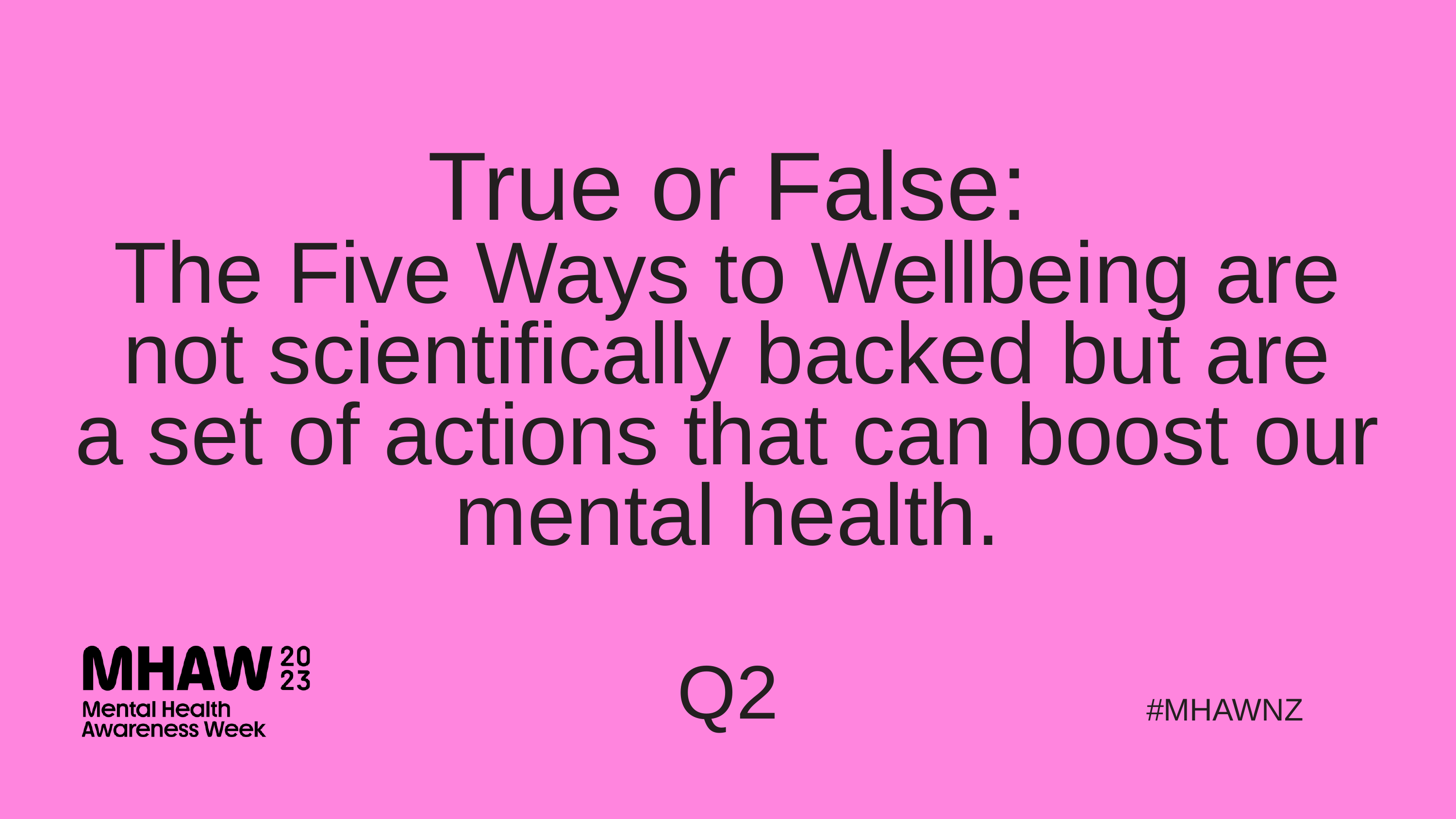

True or False:
The Five Ways to Wellbeing are not scientifically backed but are a set of actions that can boost our mental health.

Q2
#MHAWNZ